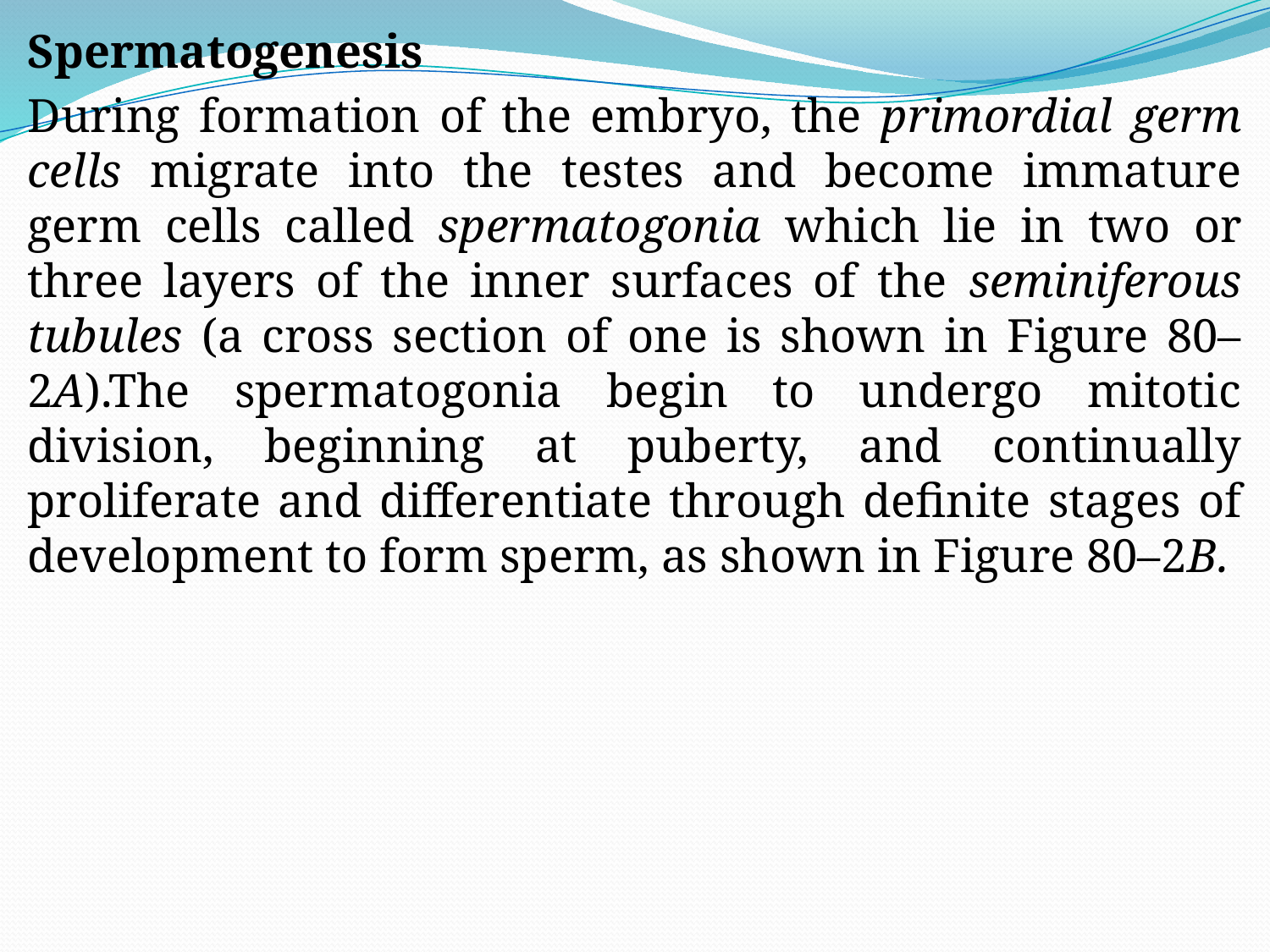

Spermatogenesis
During formation of the embryo, the primordial germ cells migrate into the testes and become immature germ cells called spermatogonia which lie in two or three layers of the inner surfaces of the seminiferous tubules (a cross section of one is shown in Figure 80–2A).The spermatogonia begin to undergo mitotic division, beginning at puberty, and continually proliferate and differentiate through definite stages of development to form sperm, as shown in Figure 80–2B.